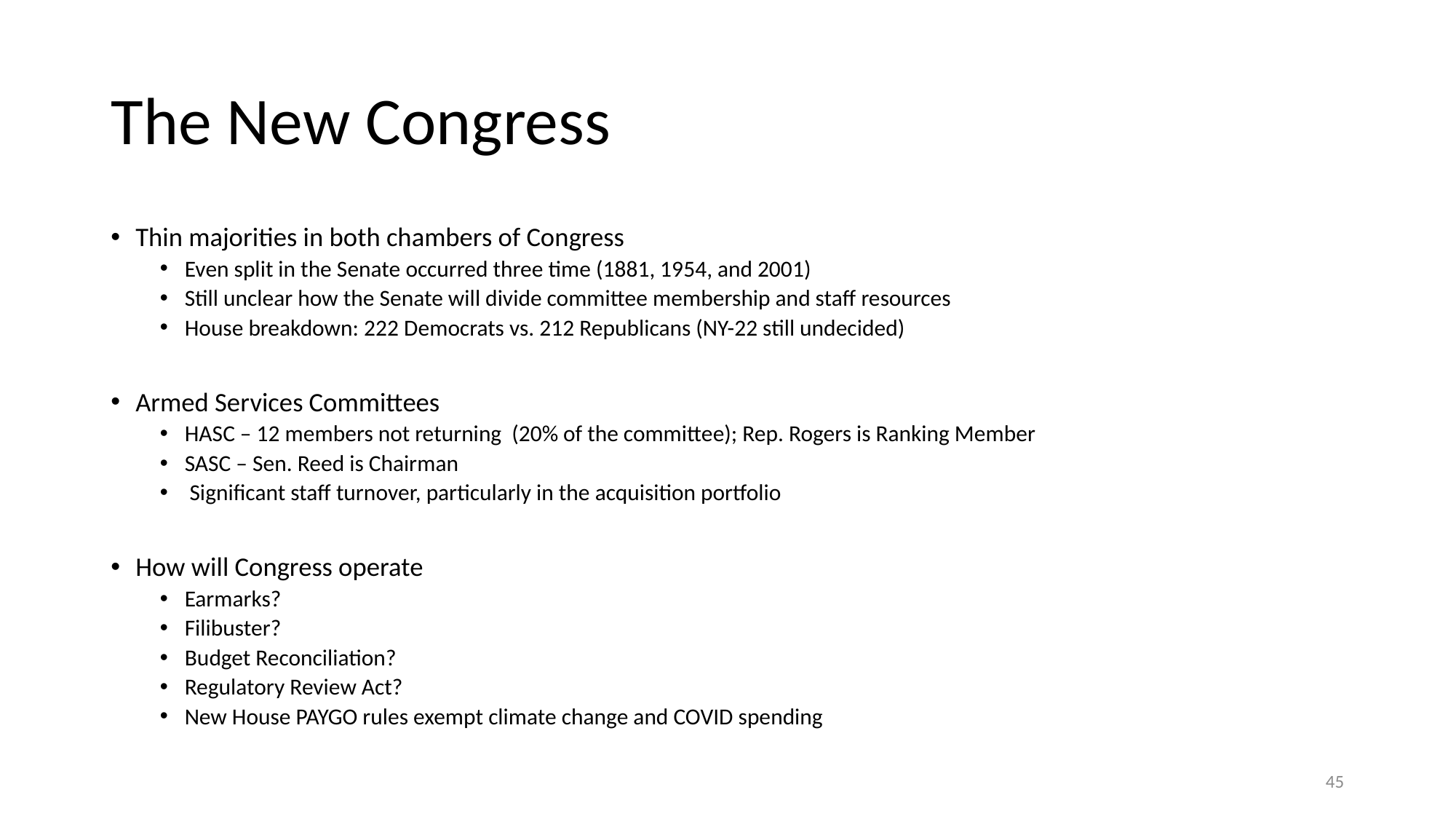

# The New Congress
Thin majorities in both chambers of Congress
Even split in the Senate occurred three time (1881, 1954, and 2001)
Still unclear how the Senate will divide committee membership and staff resources
House breakdown: 222 Democrats vs. 212 Republicans (NY-22 still undecided)

Armed Services Committees
HASC – 12 members not returning  (20% of the committee); Rep. Rogers is Ranking Member
SASC – Sen. Reed is Chairman
 Significant staff turnover, particularly in the acquisition portfolio

How will Congress operate
Earmarks?
Filibuster?
Budget Reconciliation?
Regulatory Review Act?
New House PAYGO rules exempt climate change and COVID spending

45